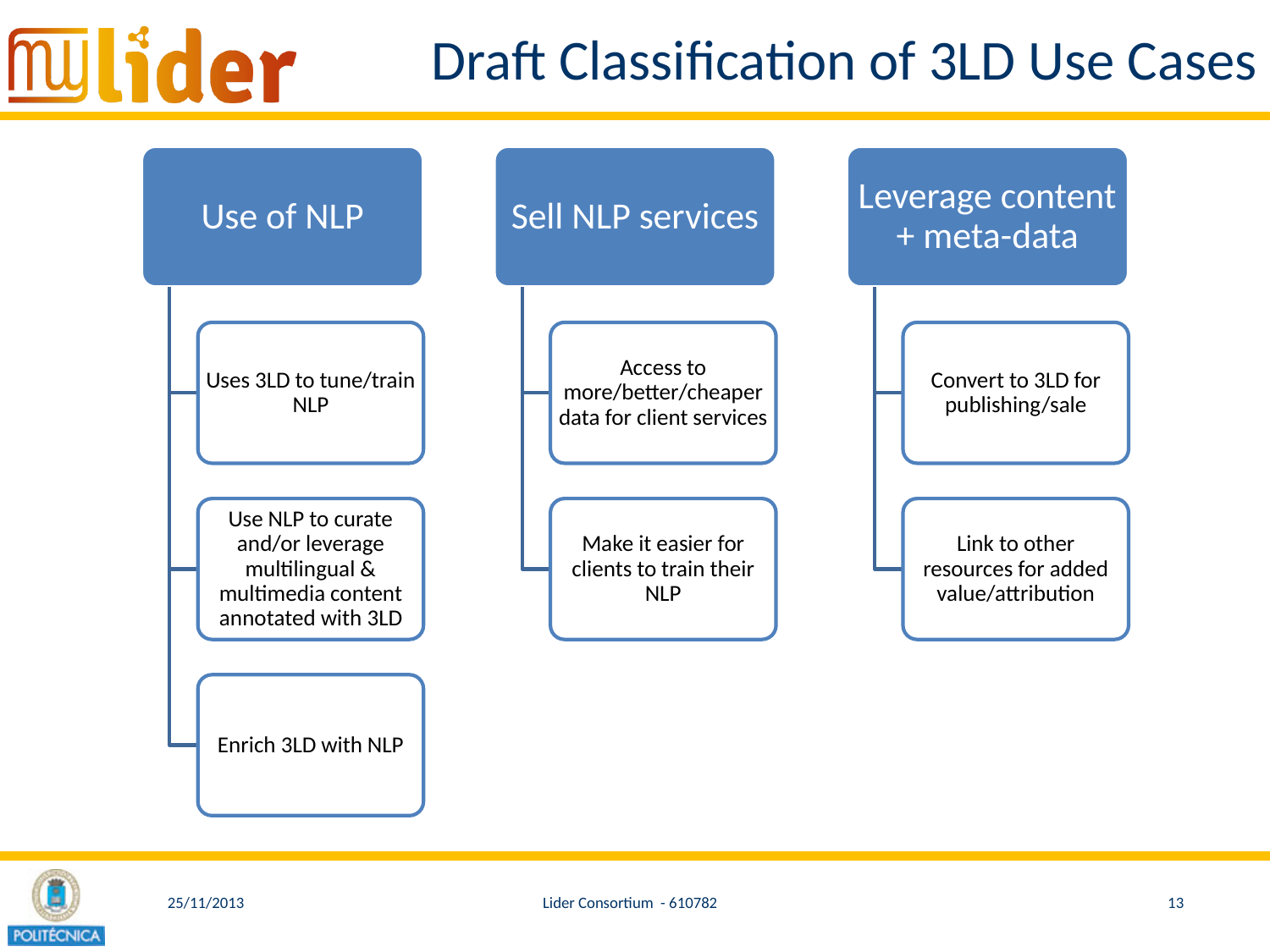

# Draft Classification of 3LD Use Cases
Use of NLP
Uses 3LD to tune/train NLP
Use NLP to curate and/or leverage multilingual & multimedia content annotated with 3LD
Enrich 3LD with NLP
Sell NLP services
Access to more/better/cheaper data for client services
Make it easier for clients to train their NLP
Leverage content + meta-data
Convert to 3LD for publishing/sale
Link to other resources for added value/attribution